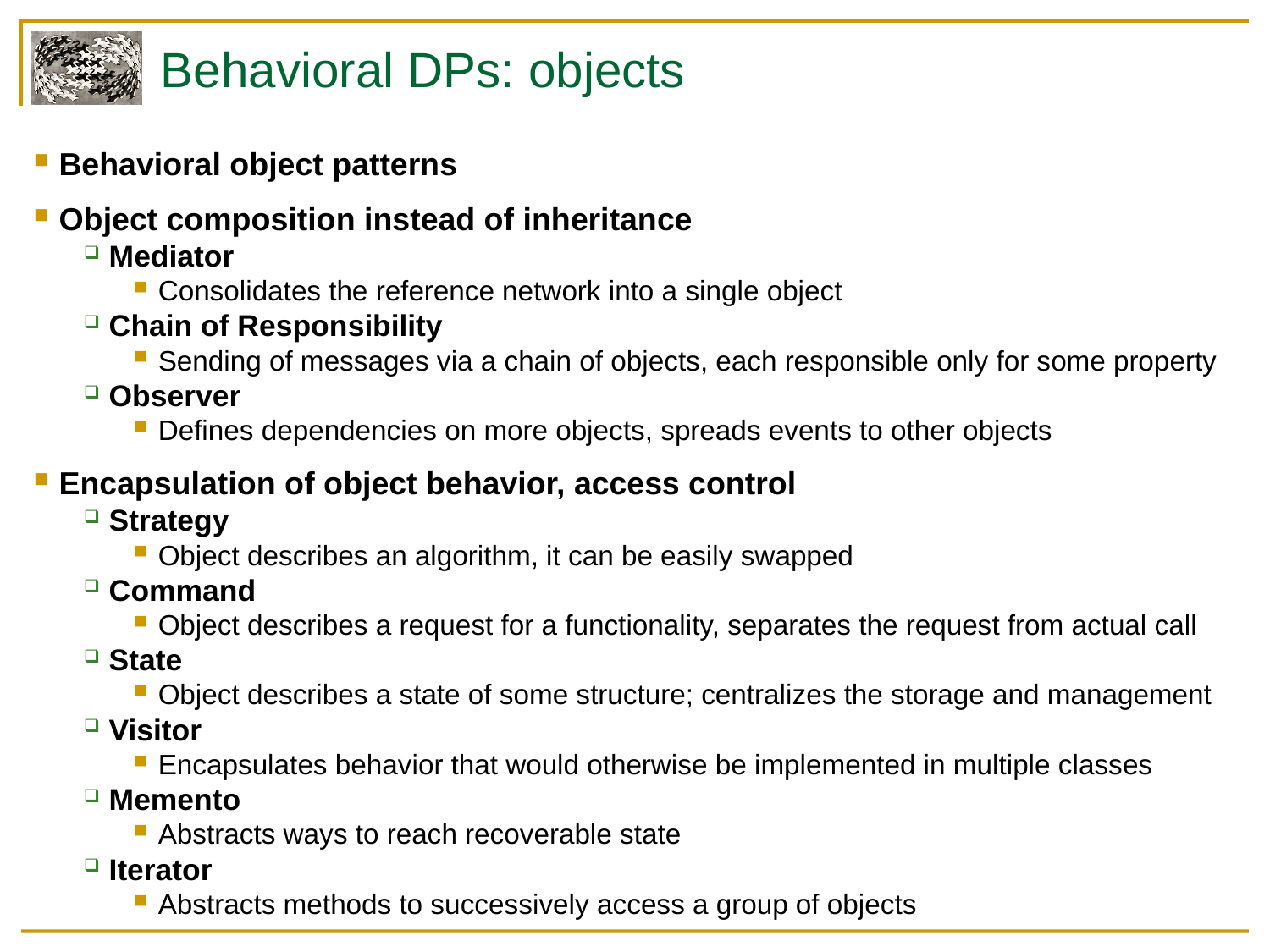

# Behavioral DPs: objects
Behavioral object patterns

Object composition instead of inheritance
Mediator
Consolidates the reference network into a single object
Chain of Responsibility
Sending of messages via a chain of objects, each responsible only for some property
Observer
Defines dependencies on more objects, spreads events to other objects

Encapsulation of object behavior, access control
Strategy
Object describes an algorithm, it can be easily swapped
Command
Object describes a request for a functionality, separates the request from actual call
State
Object describes a state of some structure; centralizes the storage and management
Visitor
Encapsulates behavior that would otherwise be implemented in multiple classes
Memento
Abstracts ways to reach recoverable state
Iterator
Abstracts methods to successively access a group of objects